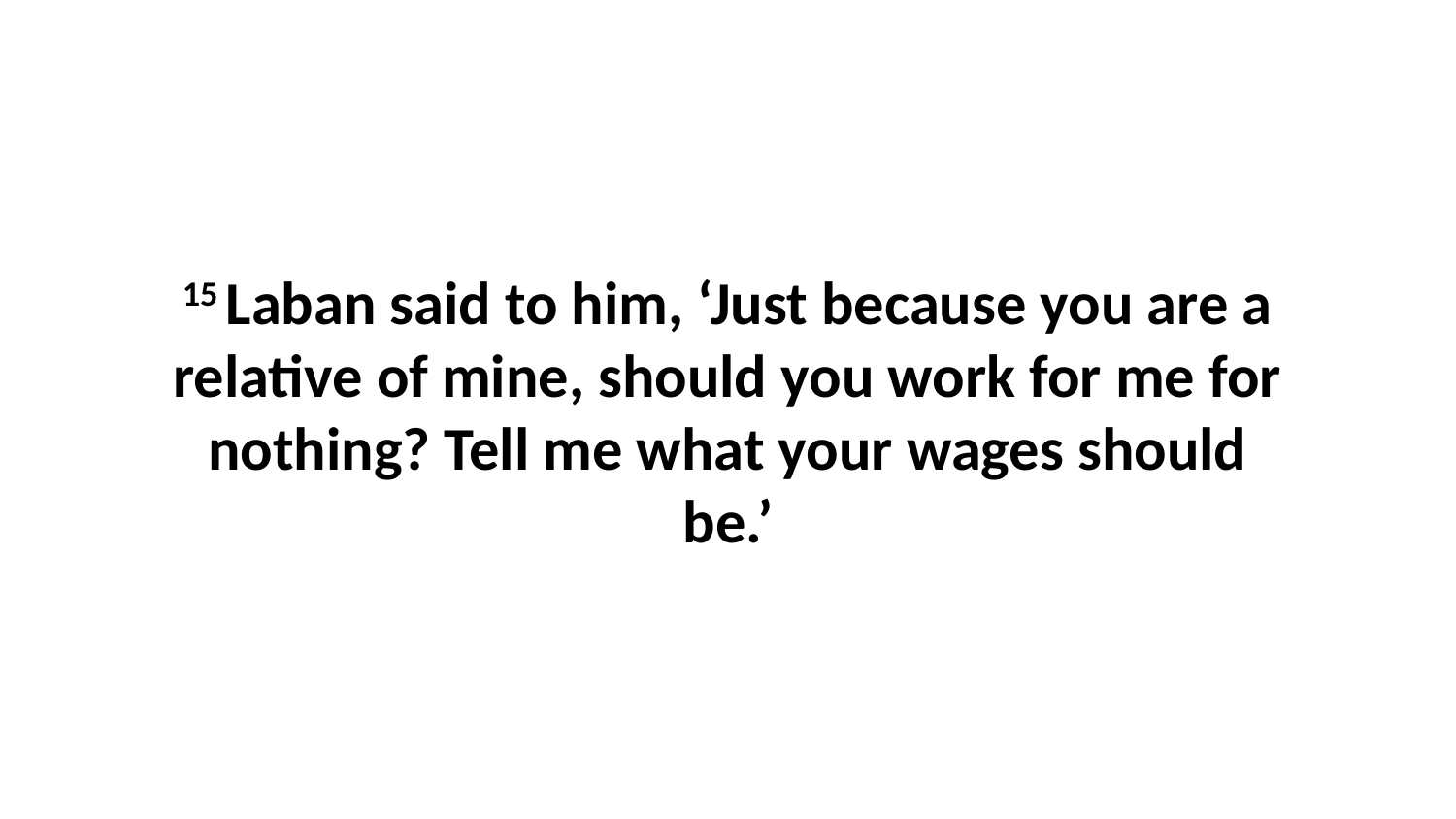

15 Laban said to him, ‘Just because you are a relative of mine, should you work for me for nothing? Tell me what your wages should be.’